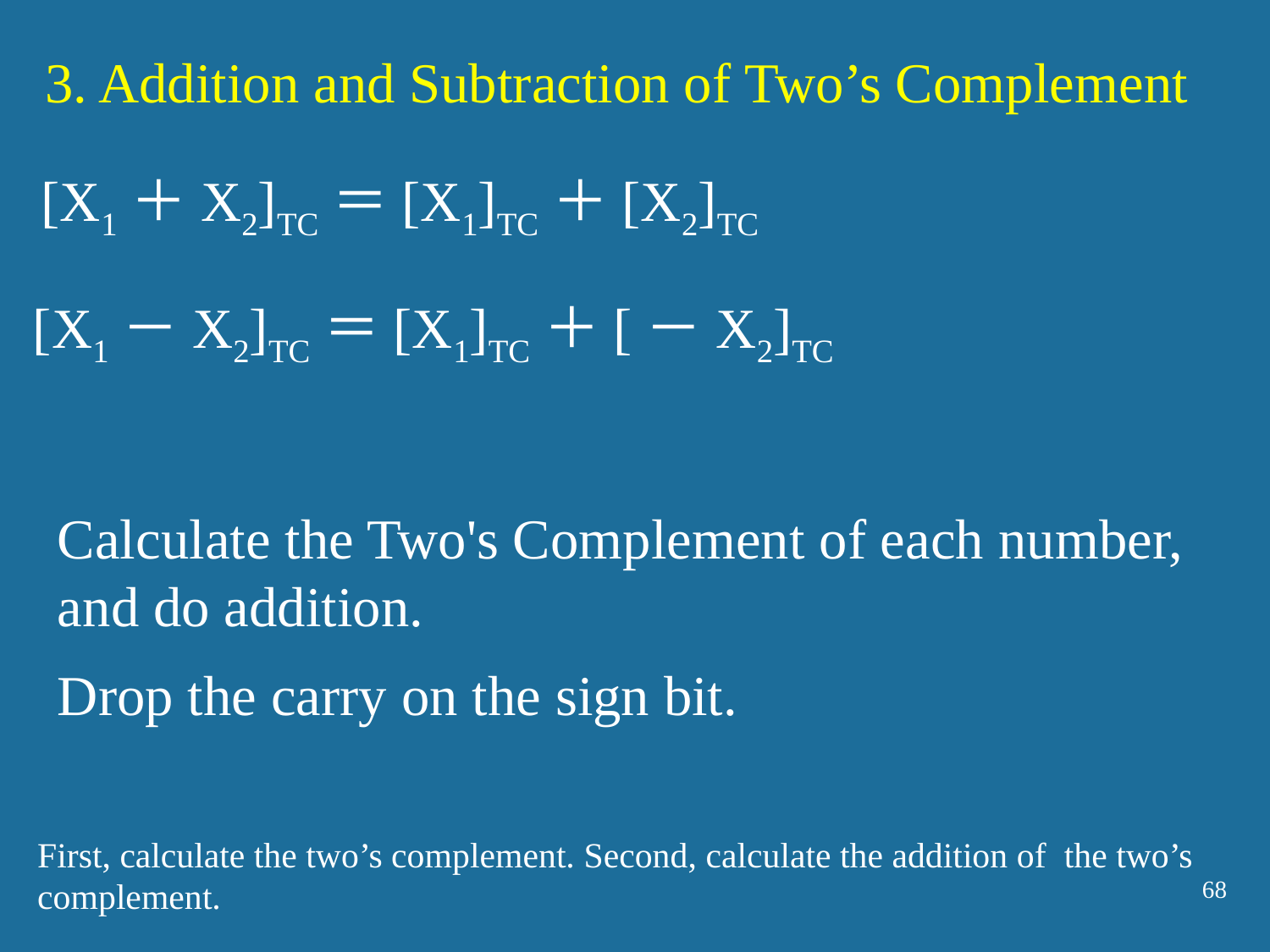

3. Addition and Subtraction of Two’s Complement
[X1＋X2]TC＝[X1]TC＋[X2]TC
[X1－X2]TC＝[X1]TC＋[－X2]TC
Calculate the Two's Complement of each number, and do addition.
Drop the carry on the sign bit.
First, calculate the two’s complement. Second, calculate the addition of  the two’s complement.
68